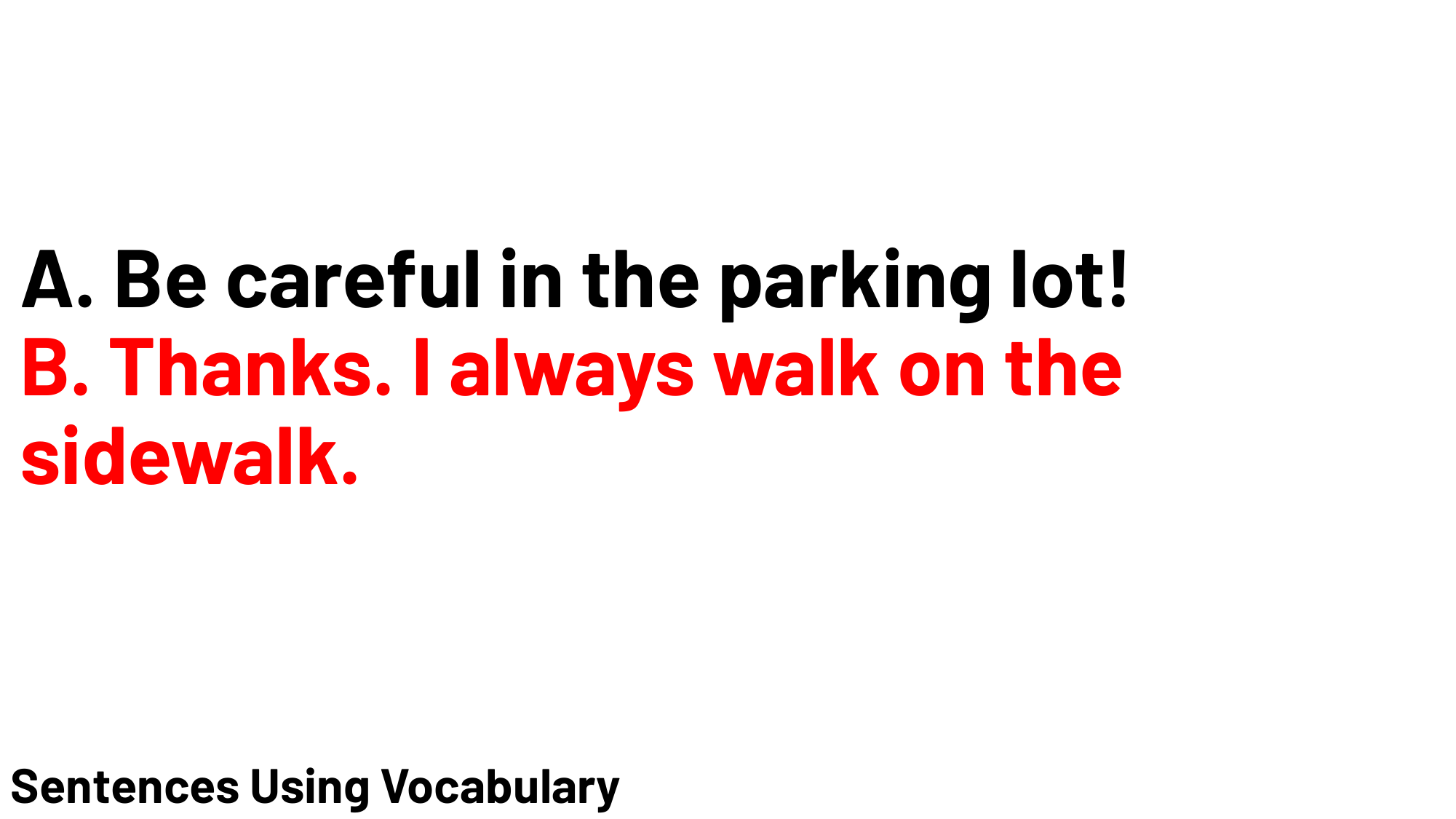

A. Be careful in the parking lot!
B. Thanks. I always walk on the sidewalk.
Sentences Using Vocabulary